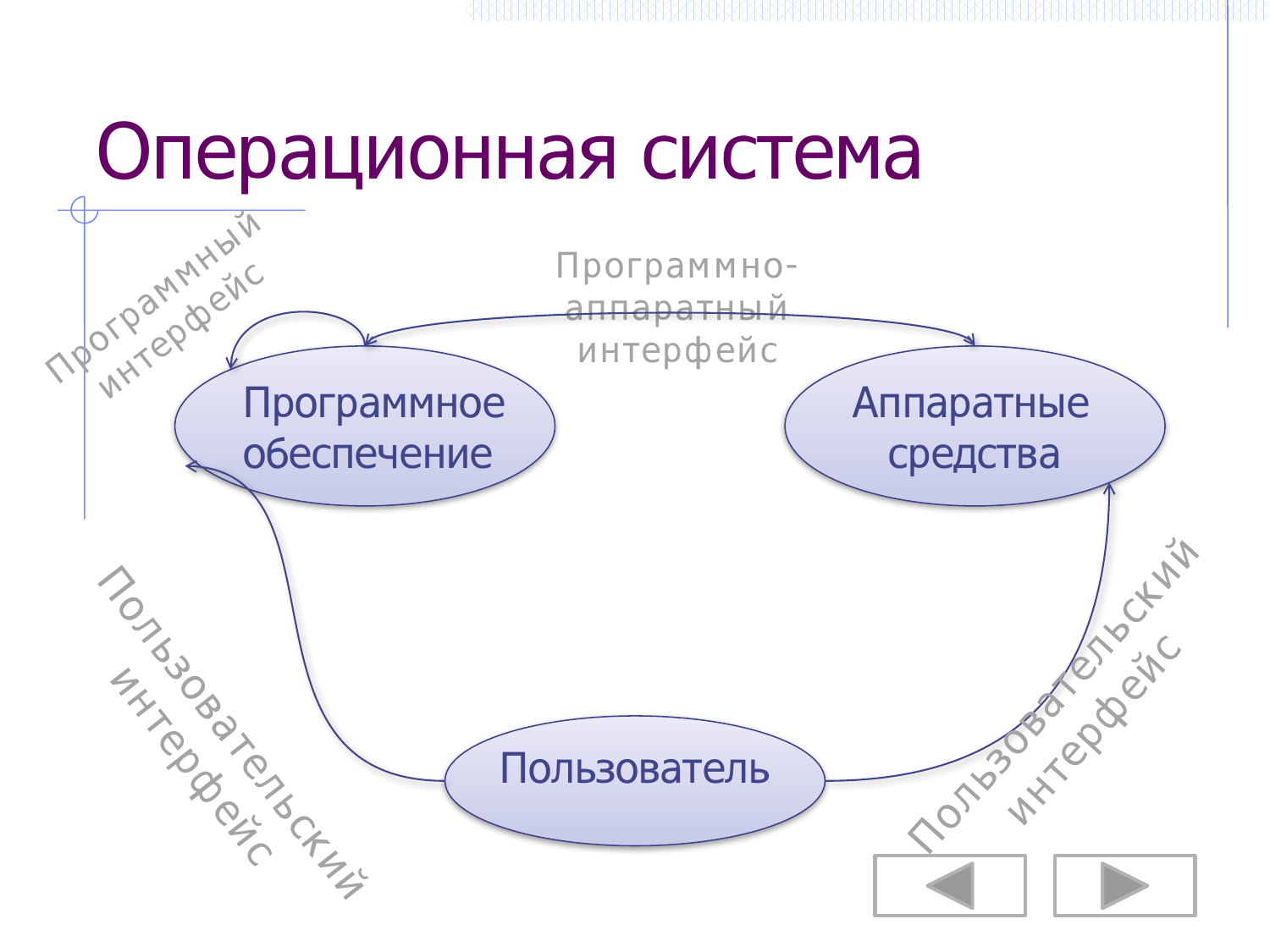

# Операционная система
Программно-аппаратный интерфейс
Программный интерфейс
Программное
обеспечение
Аппаратные
средства
Пользовательский интерфейс
Пользовательский интерфейс
Пользователь